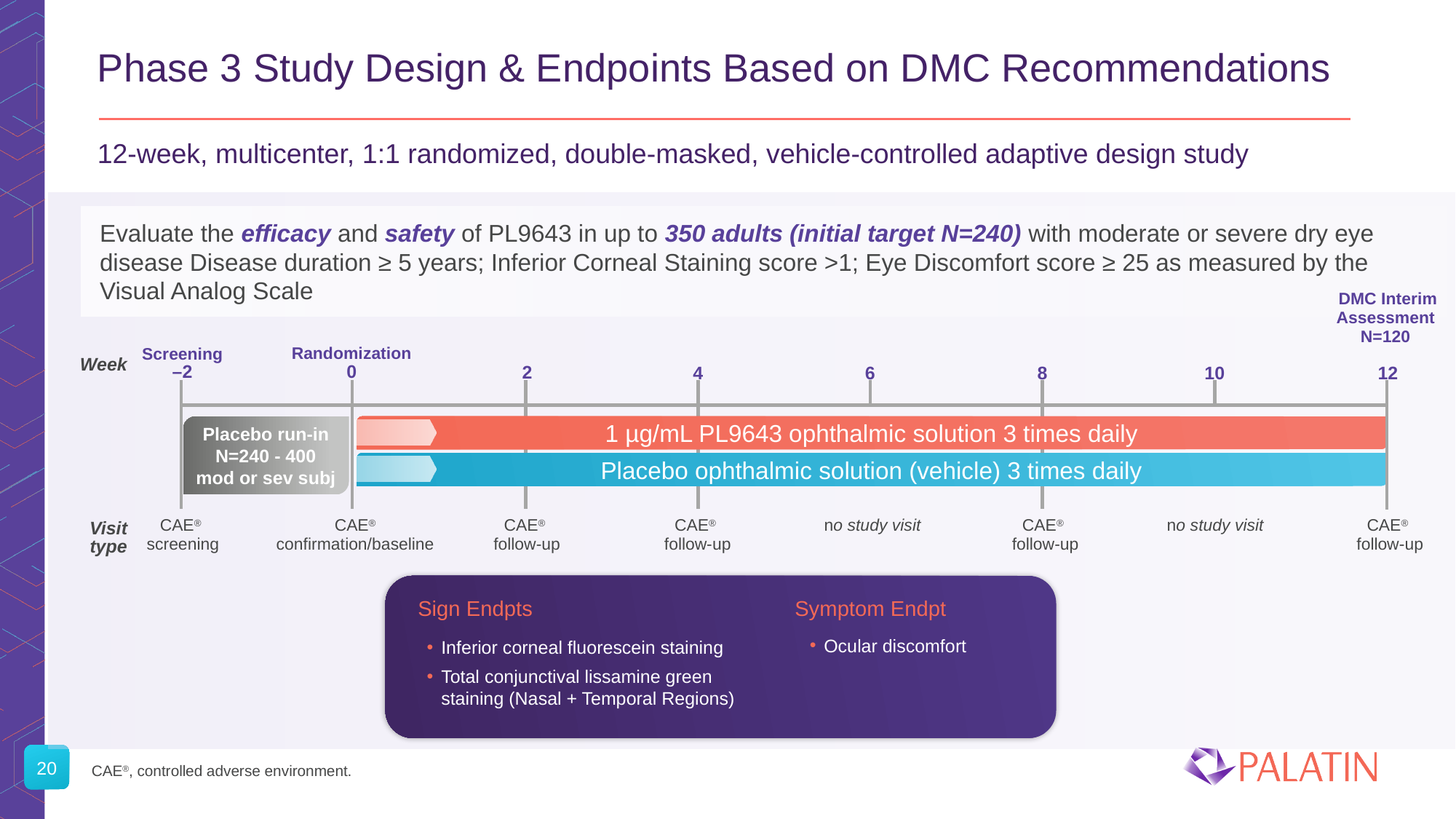

# Phase 3 Study Design & Endpoints Based on DMC Recommendations
12-week, multicenter, 1:1 randomized, double-masked, vehicle-controlled adaptive design study

Evaluate the efficacy and safety of PL9643 in up to 350 adults (initial target N=240) with moderate or severe dry eye disease Disease duration ≥ 5 years; Inferior Corneal Staining score >1; Eye Discomfort score ≥ 25 as measured by the Visual Analog Scale
DMC Interim Assessment
N=120

12
Screening
–2
Randomization
0
Week
4
6
8
10
2
1 µg/mL PL9643 ophthalmic solution 3 times daily
Placebo run-in
N=240 - 400
mod or sev subj
Placebo ophthalmic solution (vehicle) 3 times daily
CAE®
screening
CAE® confirmation/baseline
CAE®
follow-up
CAE®
follow-up
no study visit
CAE®
follow-up
no study visit
CAE®
follow-up
Visit type

Sign Endpts
Symptom Endpt
Ocular discomfort
Inferior corneal fluorescein staining
Total conjunctival lissamine green staining (Nasal + Temporal Regions)
20
CAE®, controlled adverse environment.